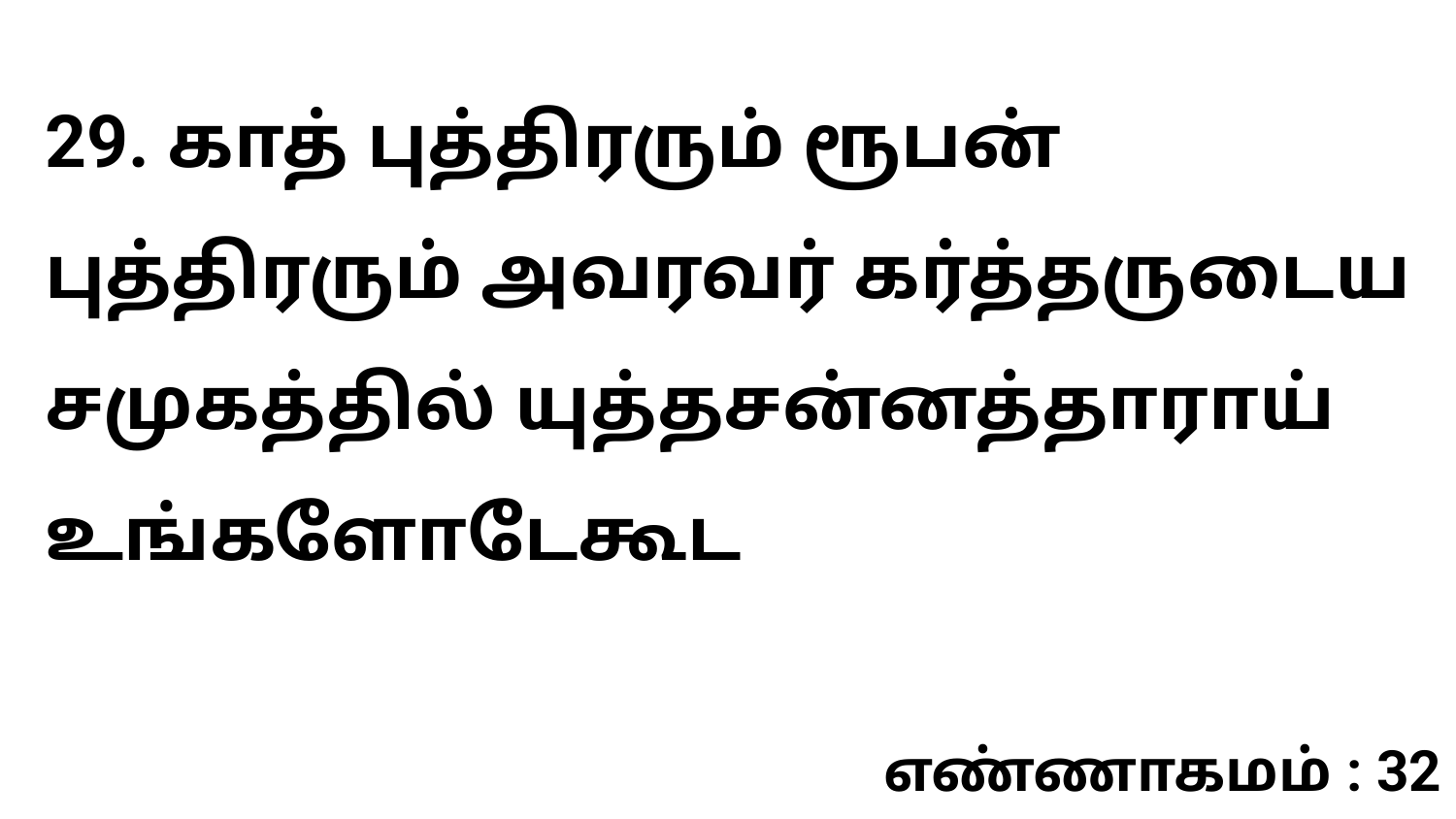

29. காத் புத்திரரும் ரூபன் புத்திரரும் அவரவர் கர்த்தருடைய சமுகத்தில் யுத்தசன்னத்தாராய் உங்களோடேகூட
எண்ணாகமம் : 32